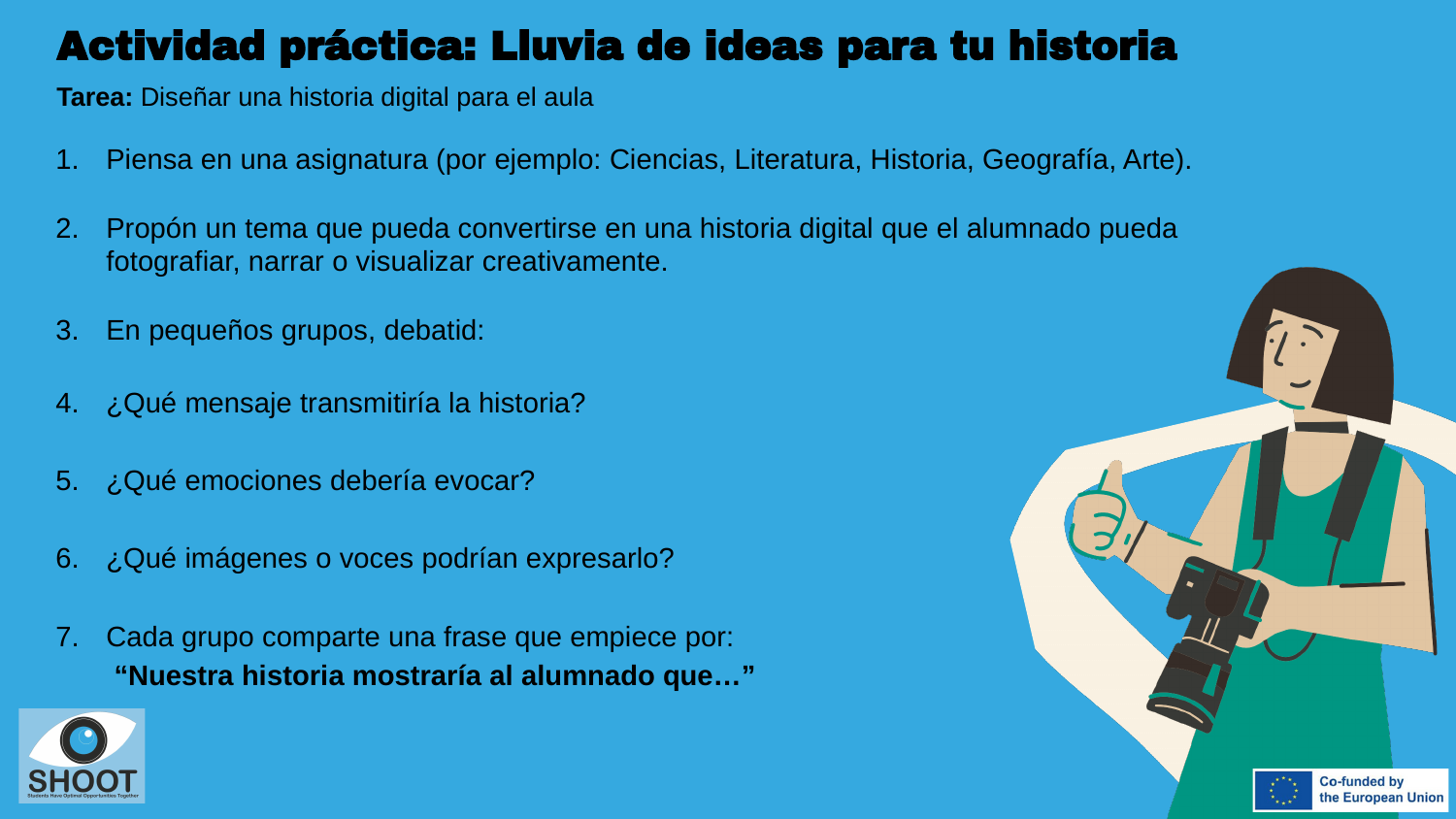

Actividad práctica: Lluvia de ideas para tu historia
Tarea: Diseñar una historia digital para el aula

Piensa en una asignatura (por ejemplo: Ciencias, Literatura, Historia, Geografía, Arte).
Propón un tema que pueda convertirse en una historia digital que el alumnado pueda fotografiar, narrar o visualizar creativamente.
En pequeños grupos, debatid:
¿Qué mensaje transmitiría la historia?
¿Qué emociones debería evocar?
¿Qué imágenes o voces podrían expresarlo?
Cada grupo comparte una frase que empiece por:
 “Nuestra historia mostraría al alumnado que…”